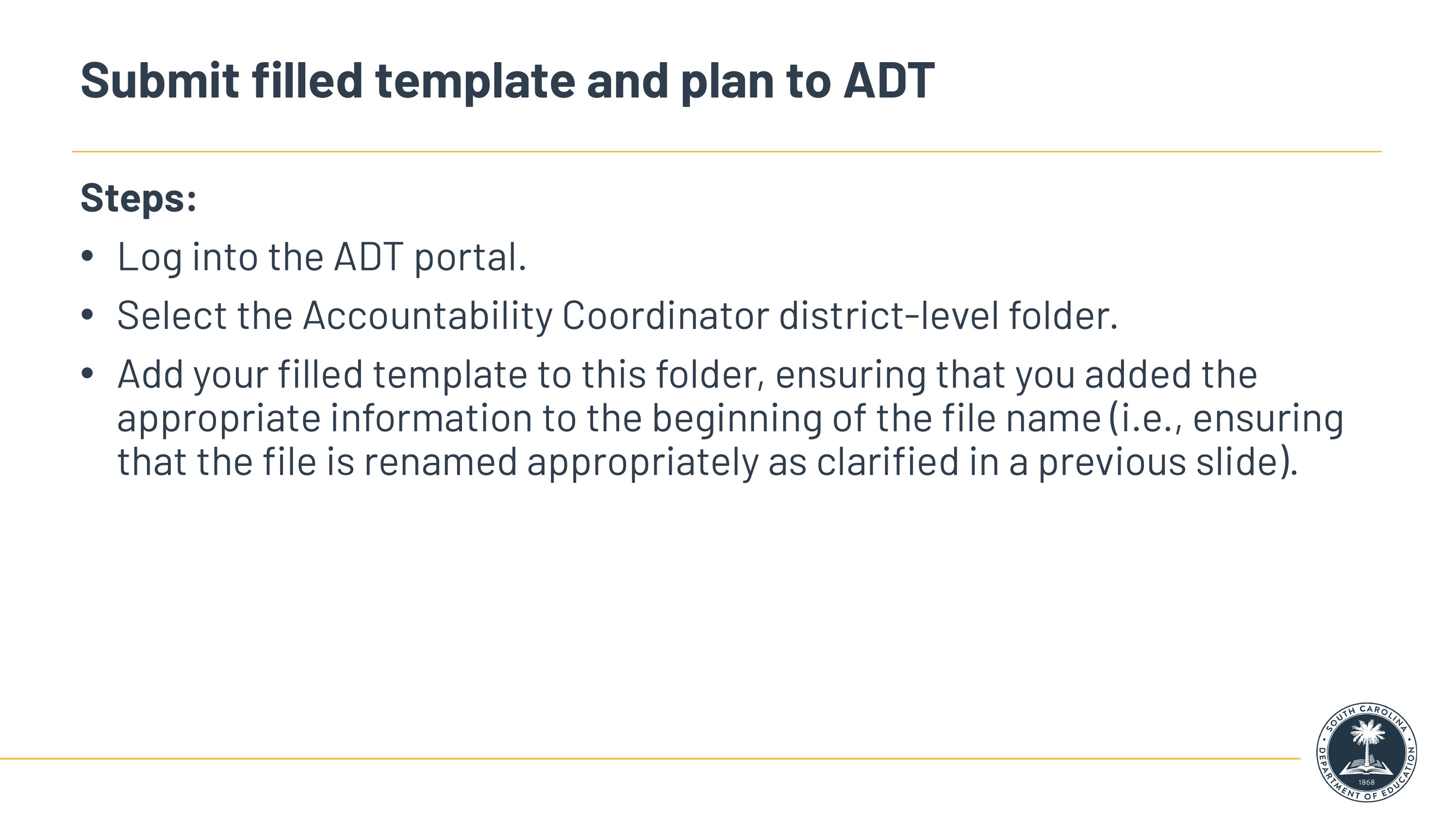

# Submit filled template and plan to ADT
Steps:
Log into the ADT portal.
Select the Accountability Coordinator district-level folder.
Add your filled template to this folder, ensuring that you added the appropriate information to the beginning of the file name (i.e., ensuring that the file is renamed appropriately as clarified in a previous slide).